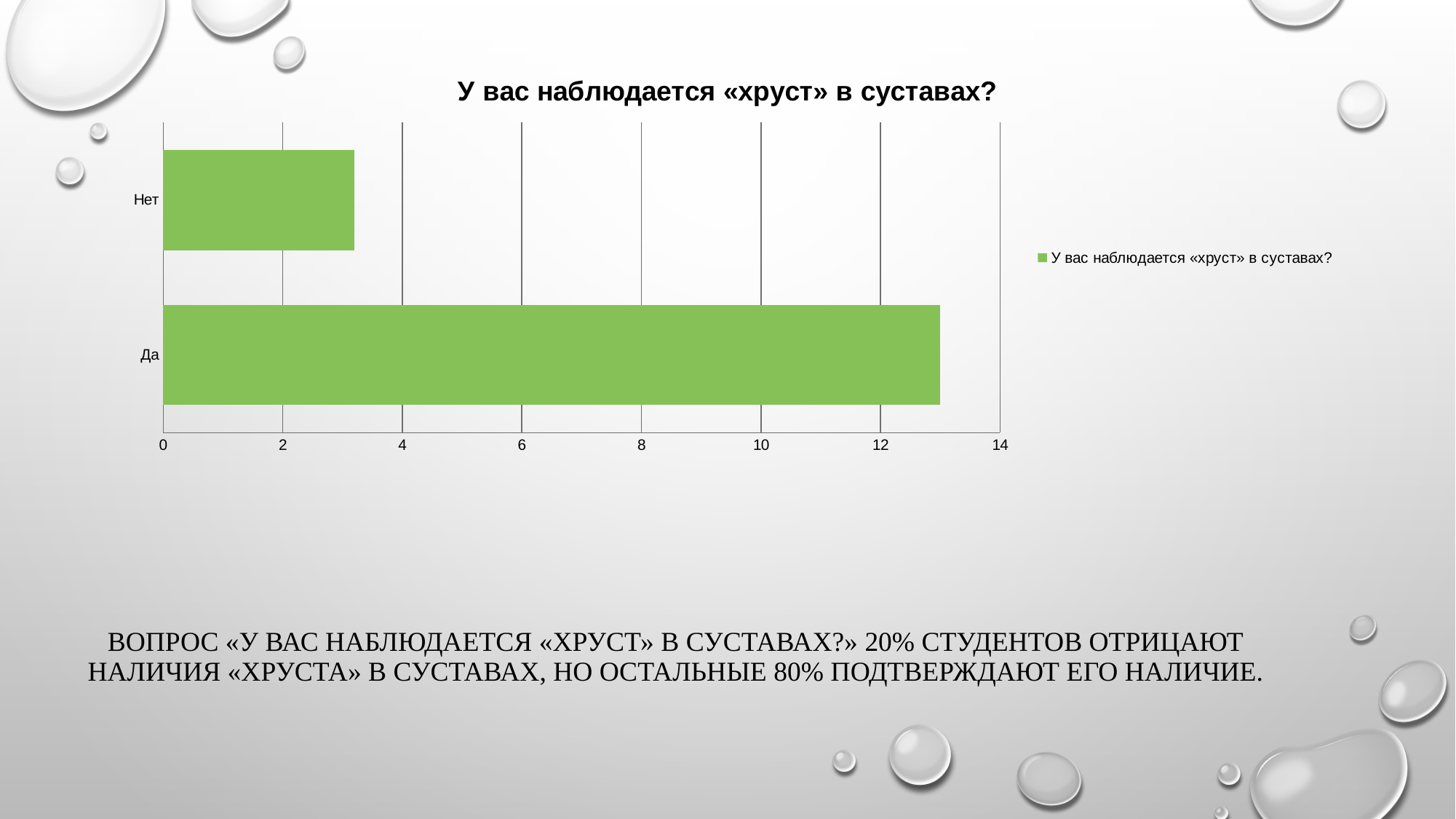

### Chart:

| Category | У вас наблюдается «хруст» в суставах? |
|---|---|
| Да | 13.0 |
| Нет | 3.2 |
# вопрос «У вас наблюдается «хруст» в суставах?» 20% студентов отрицают наличия «хруста» в суставах, но остальные 80% подтверждают его наличие.